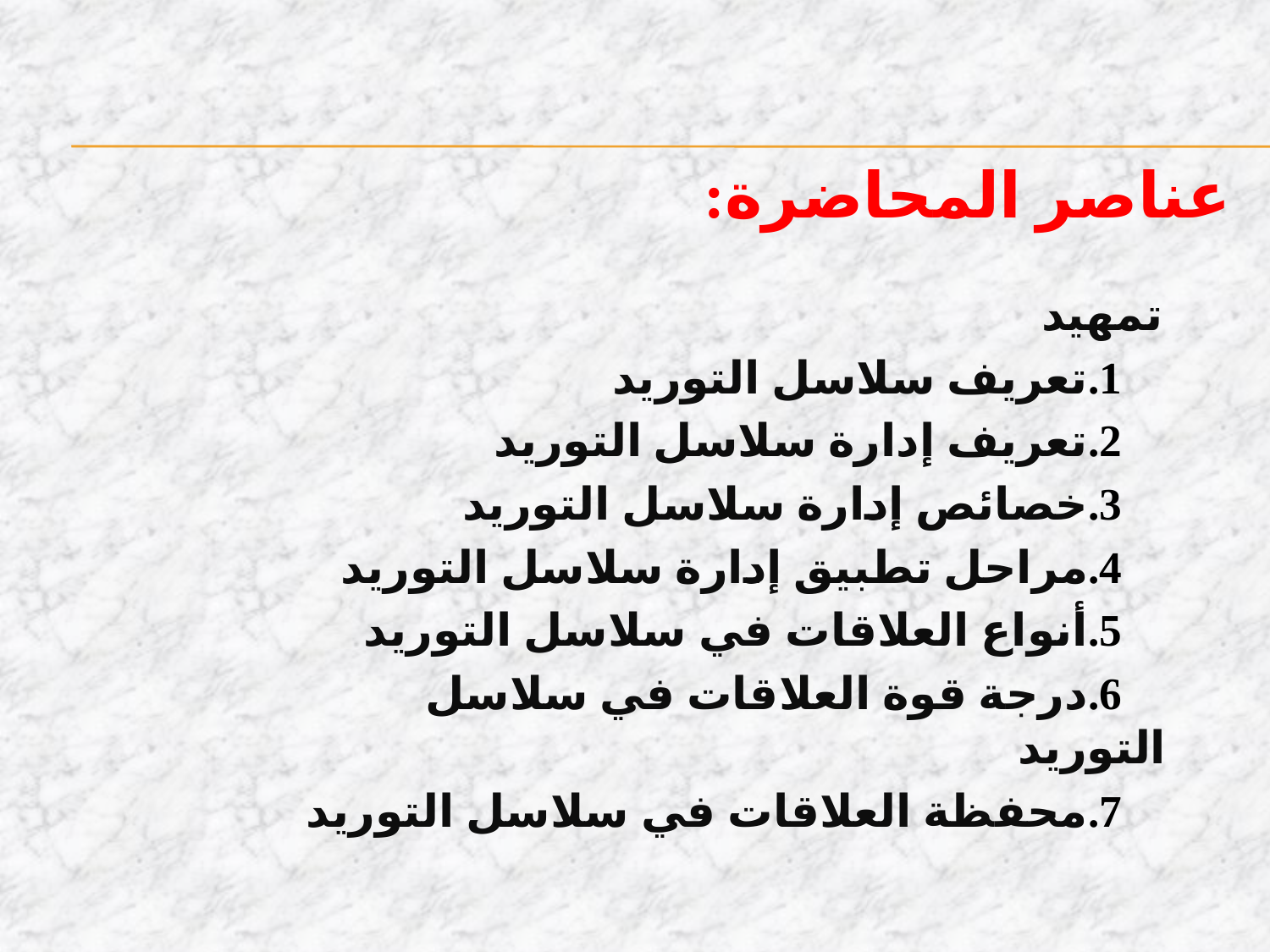

عناصر المحاضرة:
تمهيد
تعريف سلاسل التوريد
تعريف إدارة سلاسل التوريد
خصائص إدارة سلاسل التوريد
مراحل تطبيق إدارة سلاسل التوريد
أنواع العلاقات في سلاسل التوريد
درجة قوة العلاقات في سلاسل التوريد
محفظة العلاقات في سلاسل التوريد